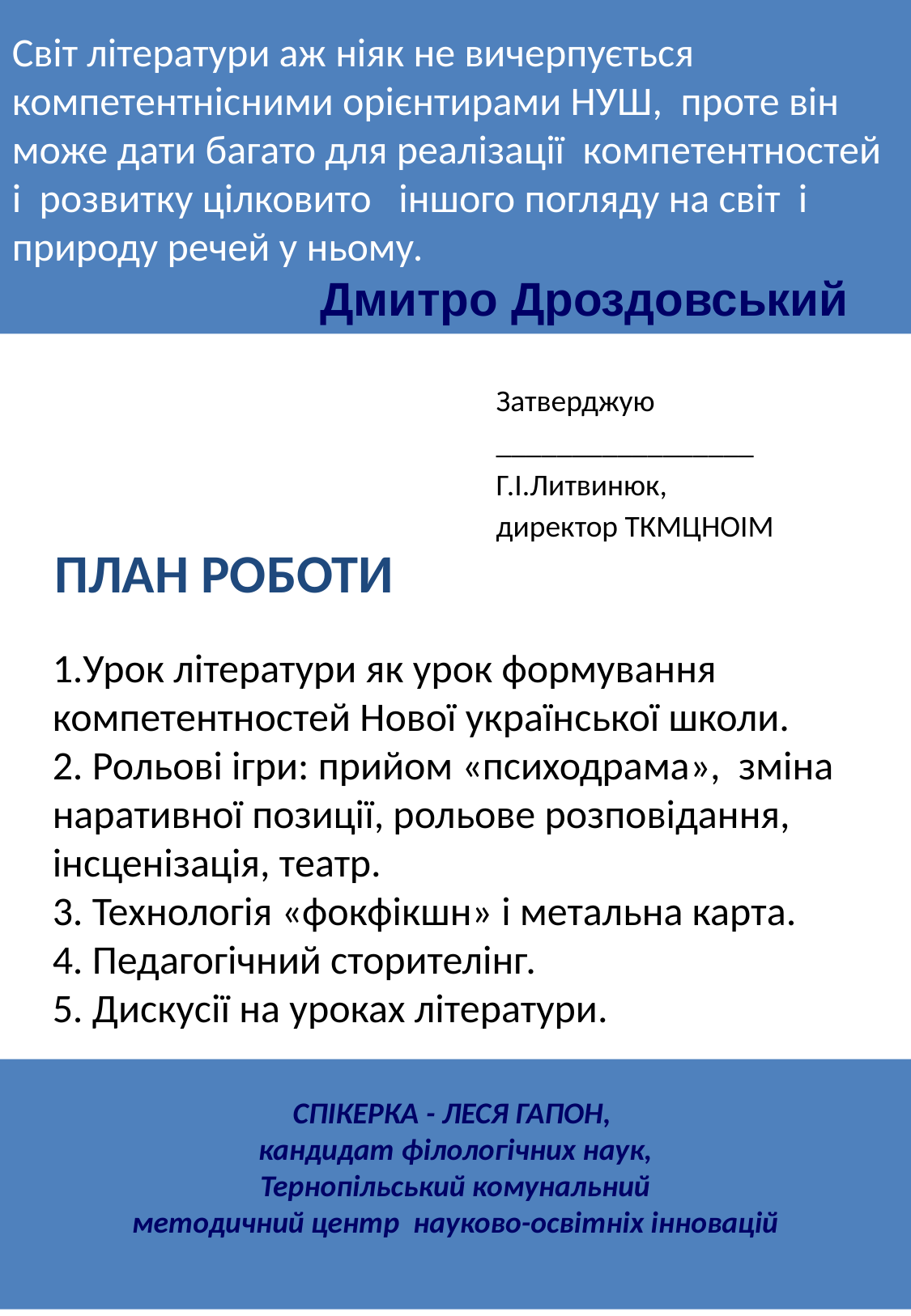

Світ літератури аж ніяк не вичерпується    компетентнісними орієнтирами НУШ,  проте він може дати багато для реалізації  компетентностей і  розвитку цілковито   іншого погляду на світ  і природу речей у ньому.
                        Дмитро Дроздовський

Затверджую
_________________
Г.І.Литвинюк,
директор ТКМЦНОІМ
ПЛАН РОБОТИ

1.Урок літератури як урок формування компетентностей Нової української школи.
2. Рольові ігри: прийом «психодрама»,  зміна наративної позиції, рольове розповідання, інсценізація, театр.
3. Технологія «фокфікшн» і метальна карта.
4. Педагогічний сторителінг.
5. Дискусії на уроках літератури.

СПІКЕРКА - ЛЕСЯ ГАПОН,
кандидат філологічних наук,
 Тернопільський комунальний
методичний центр  науково-освітніх інновацій